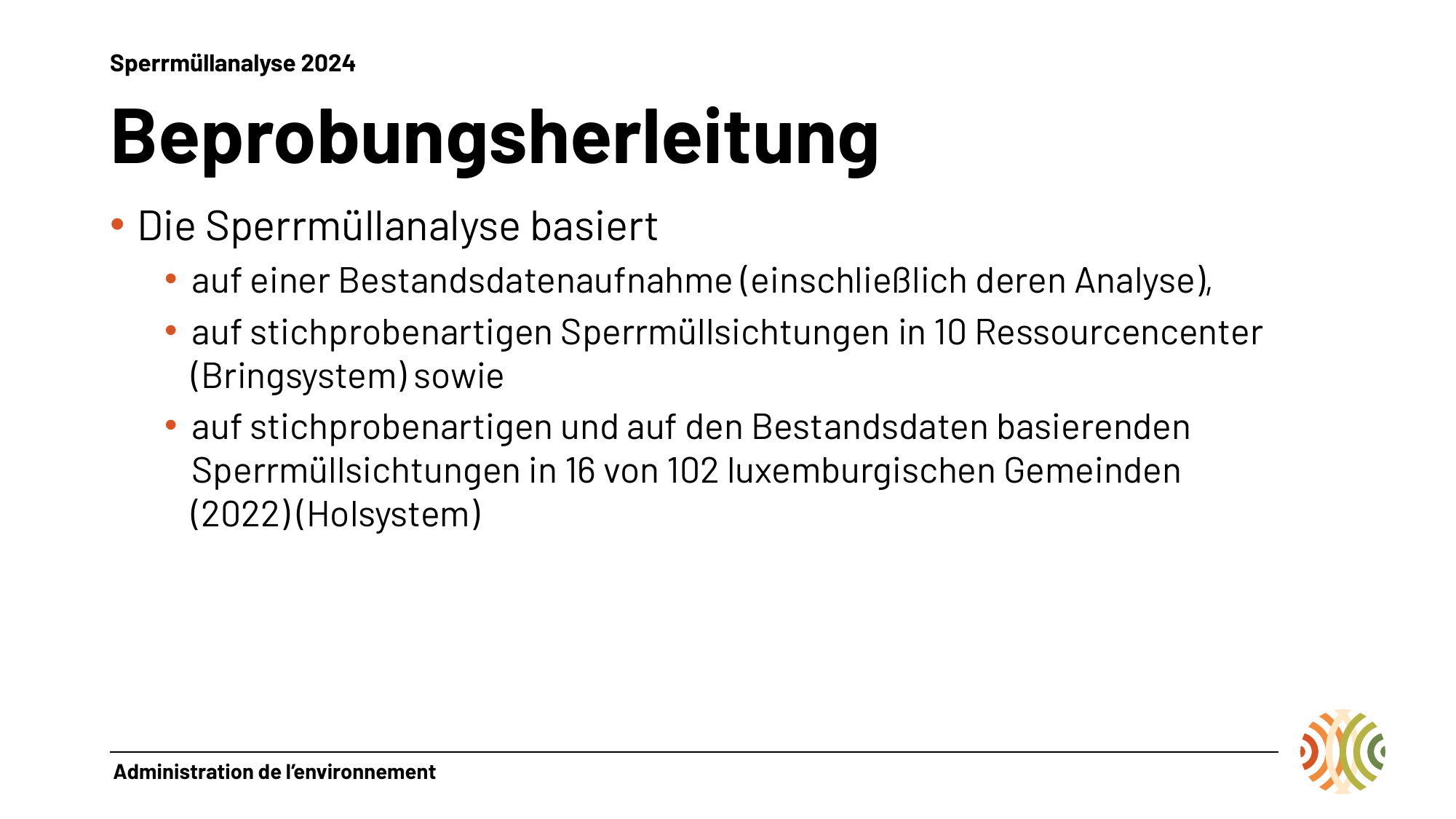

Sperrmüllanalyse 2024
# Beprobungsherleitung
Die Sperrmüllanalyse basiert
auf einer Bestandsdatenaufnahme (einschließlich deren Analyse),
auf stichprobenartigen Sperrmüllsichtungen in 10 Ressourcencenter (Bringsystem) sowie
auf stichprobenartigen und auf den Bestandsdaten basierenden Sperrmüllsichtungen in 16 von 102 luxemburgischen Gemeinden (2022) (Holsystem)